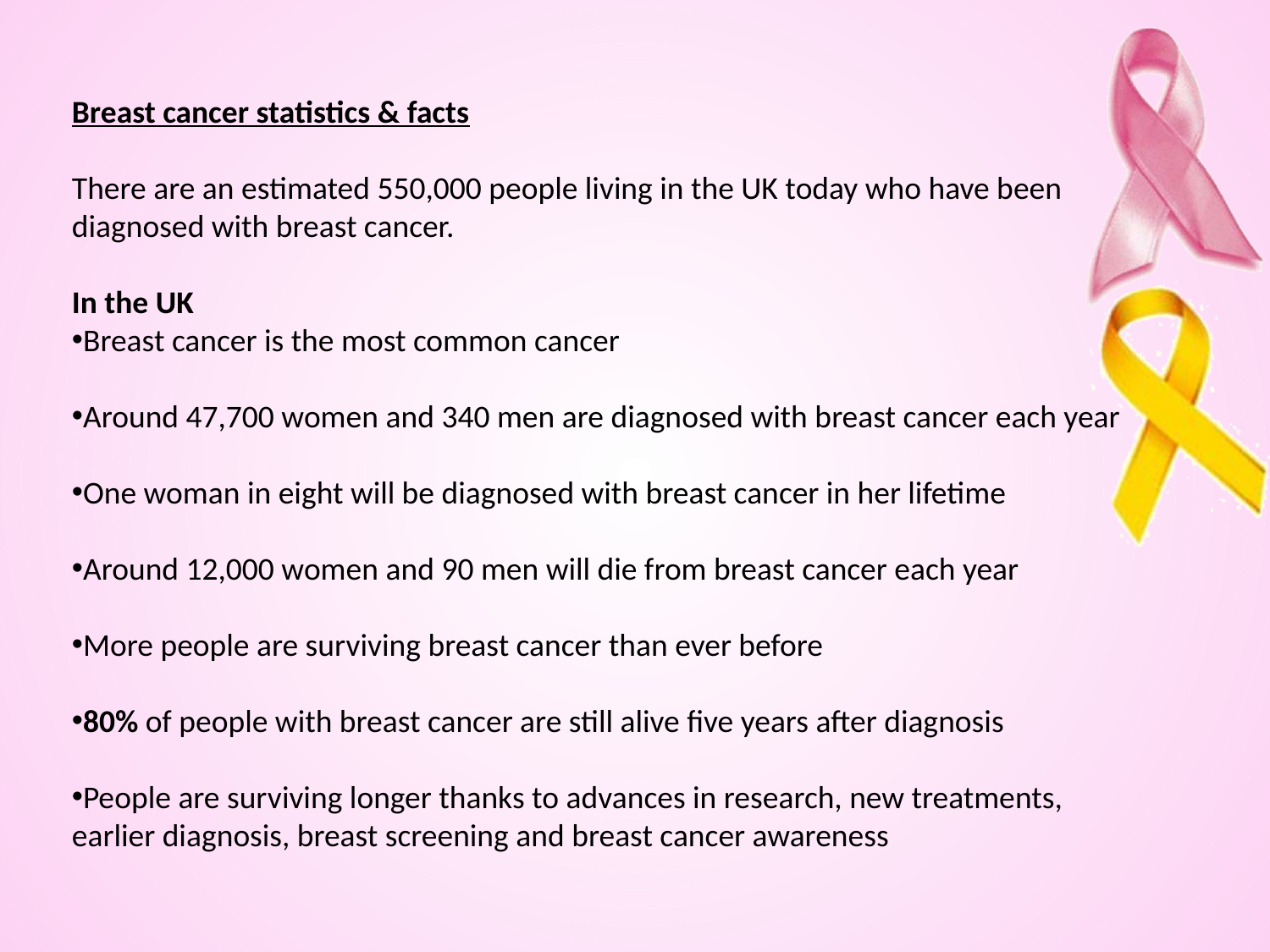

Breast cancer statistics & facts

There are an estimated 550,000 people living in the UK today who have been diagnosed with breast cancer.
In the UK
Breast cancer is the most common cancer

Around 47,700 women and 340 men are diagnosed with breast cancer each year

One woman in eight will be diagnosed with breast cancer in her lifetime

Around 12,000 women and 90 men will die from breast cancer each year

More people are surviving breast cancer than ever before

80% of people with breast cancer are still alive five years after diagnosis

People are surviving longer thanks to advances in research, new treatments, earlier diagnosis, breast screening and breast cancer awareness